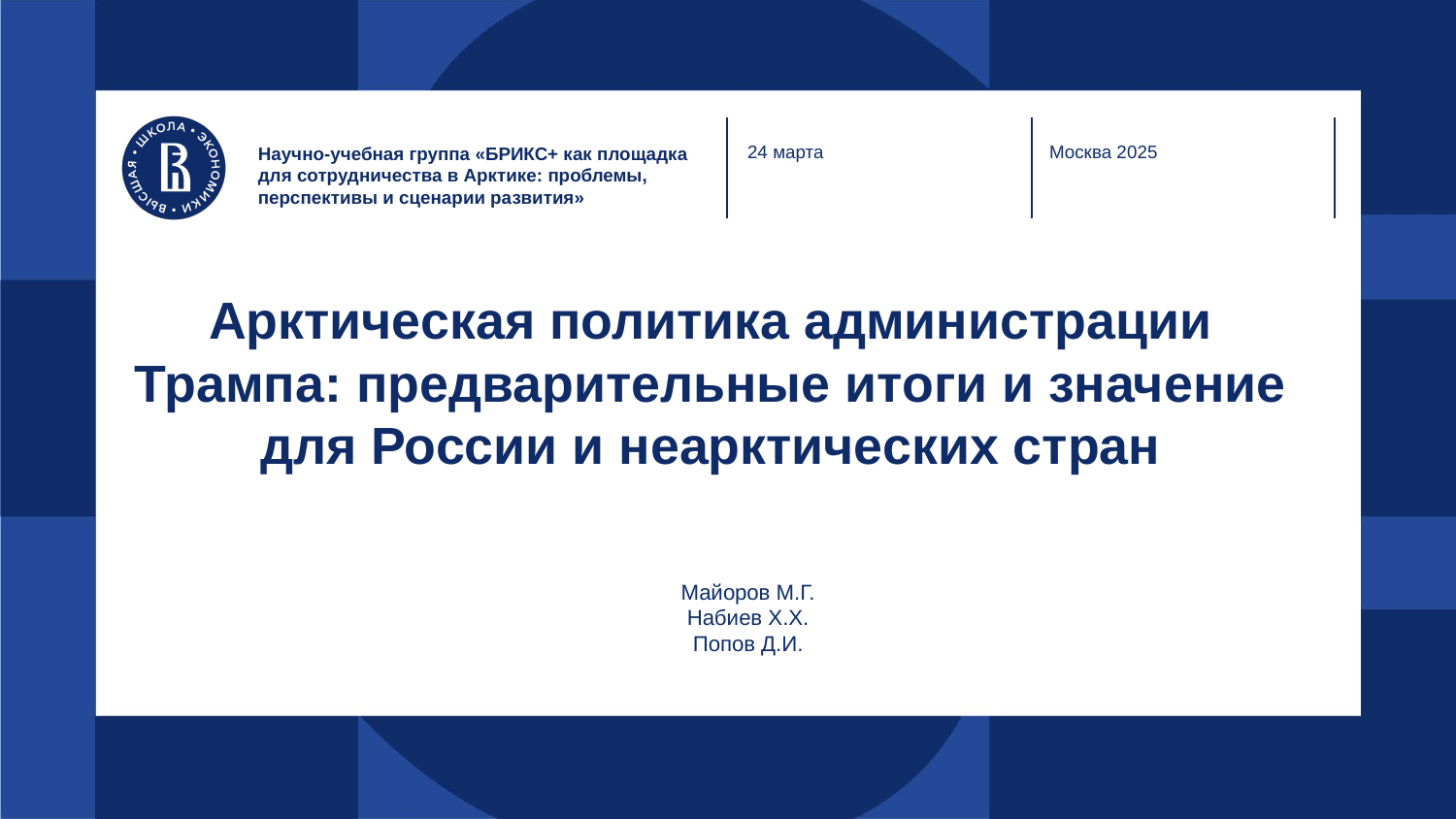

24 марта
Москва 2025
Научно-учебная группа «БРИКС+ как площадка для сотрудничества в Арктике: проблемы, перспективы и сценарии развития»
# Арктическая политика администрации Трампа: предварительные итоги и значение для России и неарктических стран

Майоров М.Г.
Набиев Х.Х.
Попов Д.И.